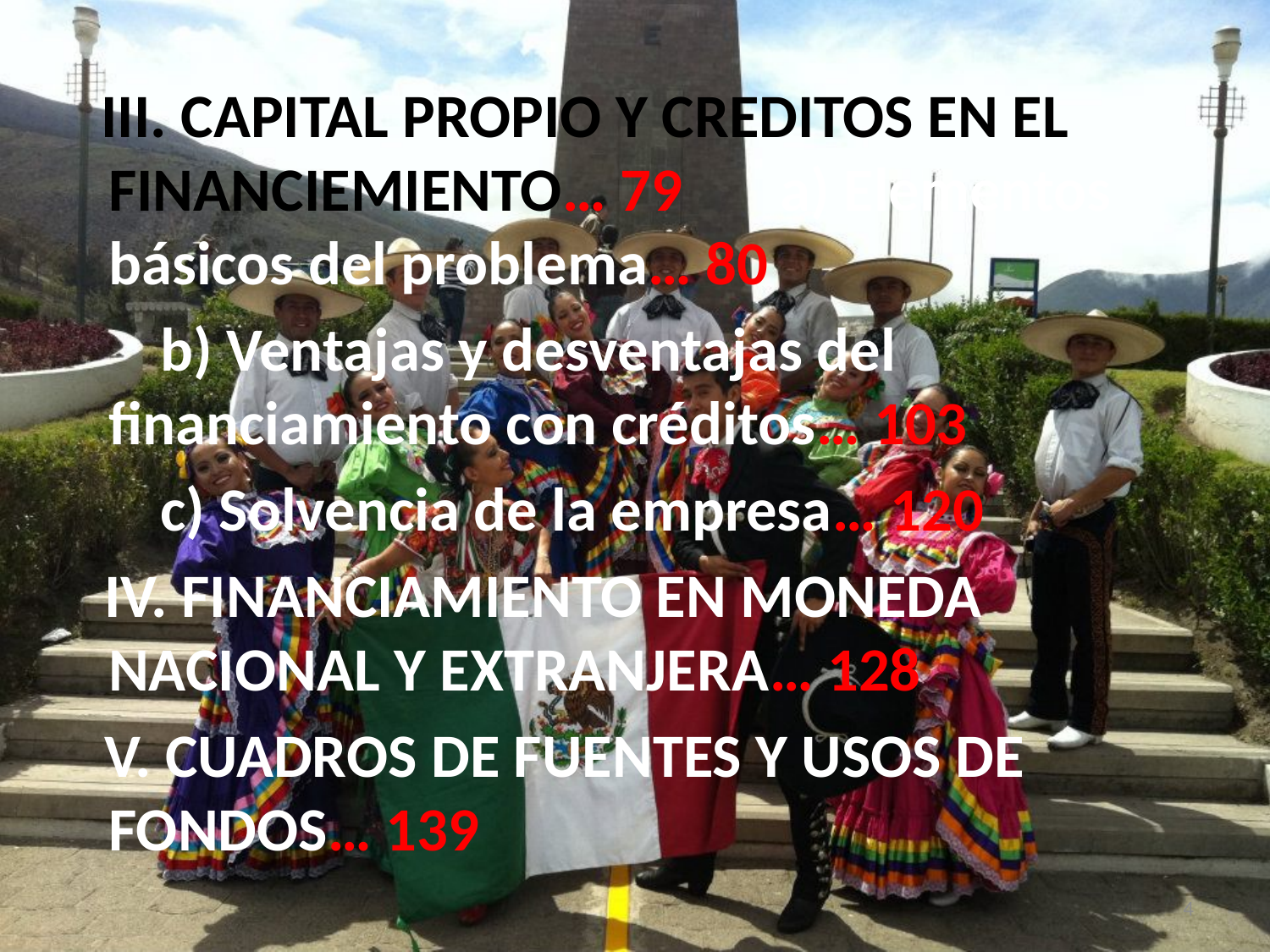

III. CAPITAL PROPIO Y CREDITOS EN EL FINANCIEMIENTO… 79       a) Elementos básicos del problema… 80
       b) Ventajas y desventajas del financiamiento con créditos… 103
       c) Solvencia de la empresa… 120
   IV. FINANCIAMIENTO EN MONEDA NACIONAL Y EXTRANJERA… 128
   V. CUADROS DE FUENTES Y USOS DE FONDOS… 139
4